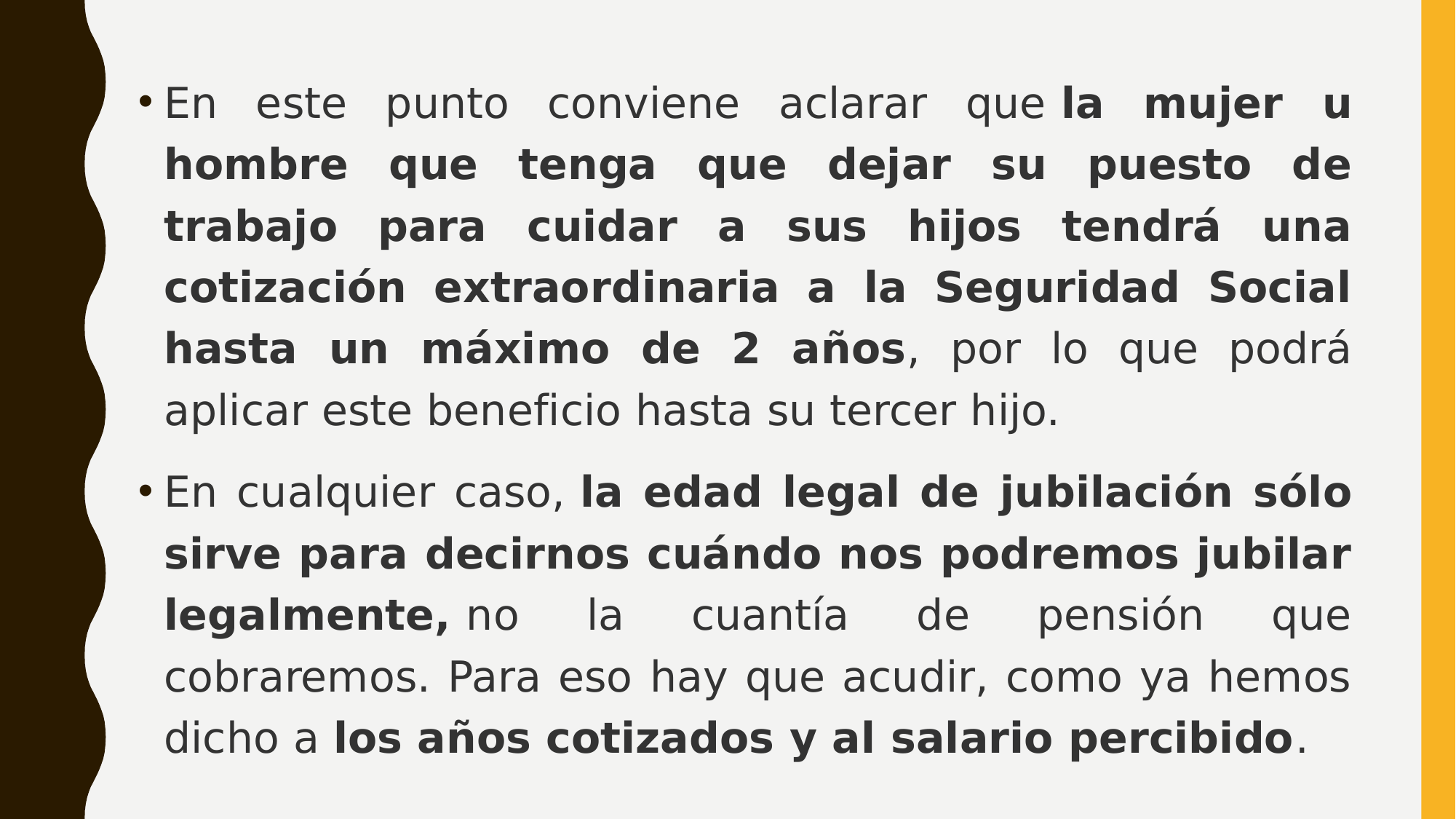

En este punto conviene aclarar que la mujer u hombre que tenga que dejar su puesto de trabajo para cuidar a sus hijos tendrá una cotización extraordinaria a la Seguridad Social hasta un máximo de 2 años, por lo que podrá aplicar este beneficio hasta su tercer hijo.
En cualquier caso, la edad legal de jubilación sólo sirve para decirnos cuándo nos podremos jubilar legalmente, no la cuantía de pensión que cobraremos. Para eso hay que acudir, como ya hemos dicho a los años cotizados y al salario percibido.